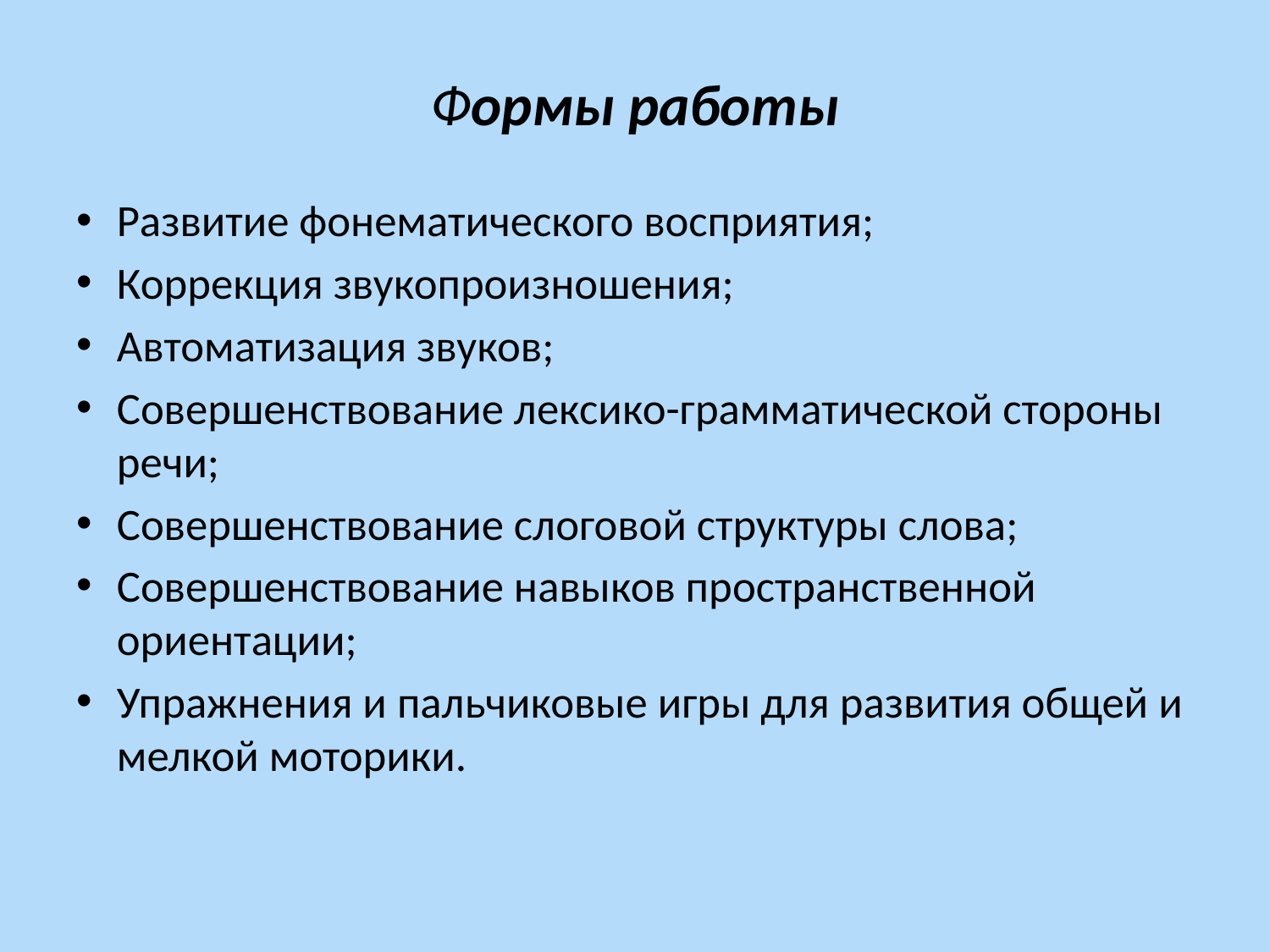

# Формы работы
Развитие фонематического восприятия;
Коррекция звукопроизношения;
Автоматизация звуков;
Совершенствование лексико-грамматической стороны речи;
Совершенствование слоговой структуры слова;
Совершенствование навыков пространственной ориентации;
Упражнения и пальчиковые игры для развития общей и мелкой моторики.